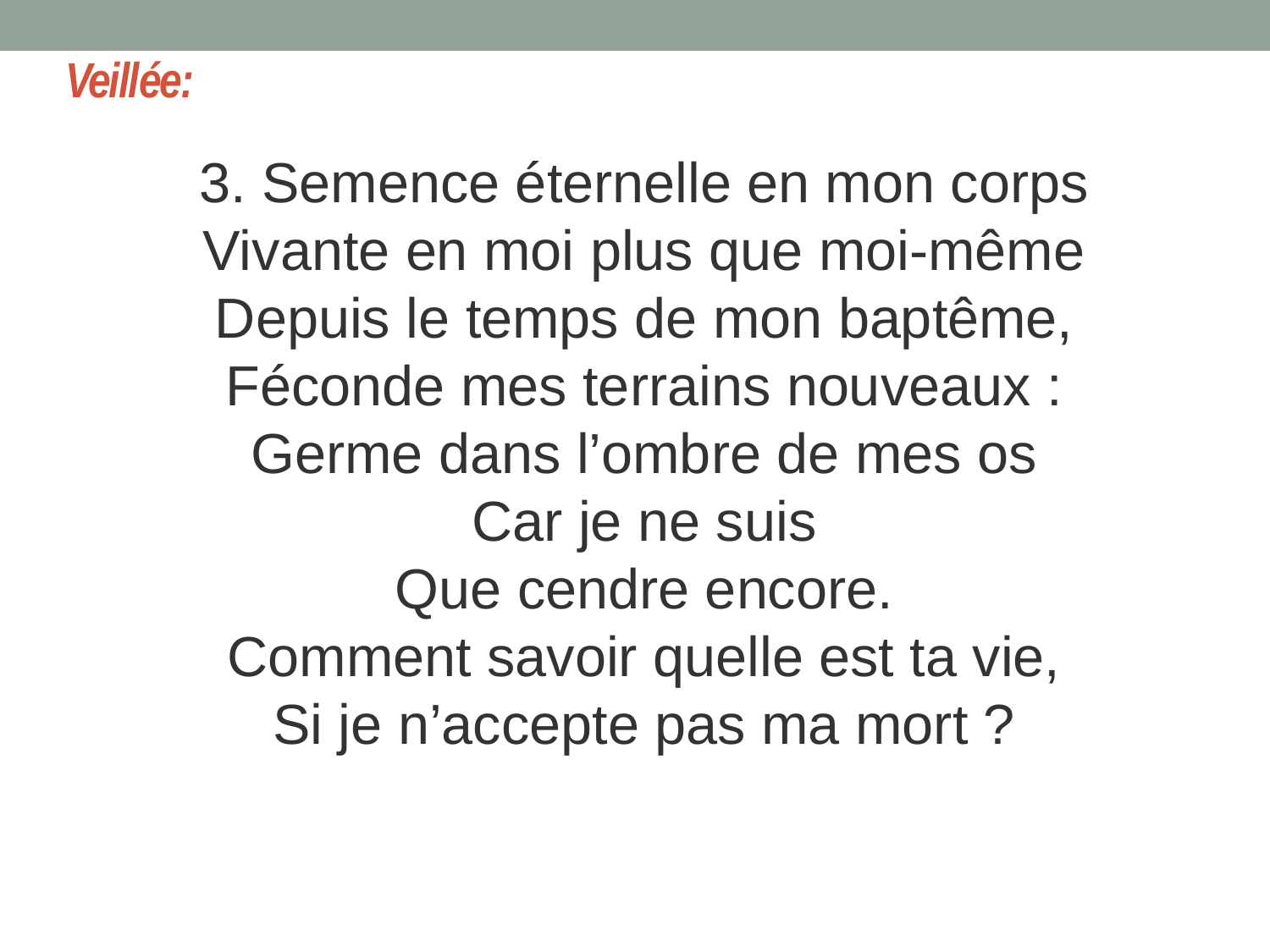

# Veillée:
3. Semence éternelle en mon corps
Vivante en moi plus que moi-même
Depuis le temps de mon baptême,
Féconde mes terrains nouveaux :
Germe dans l’ombre de mes os
Car je ne suis
Que cendre encore.
Comment savoir quelle est ta vie,
Si je n’accepte pas ma mort ?